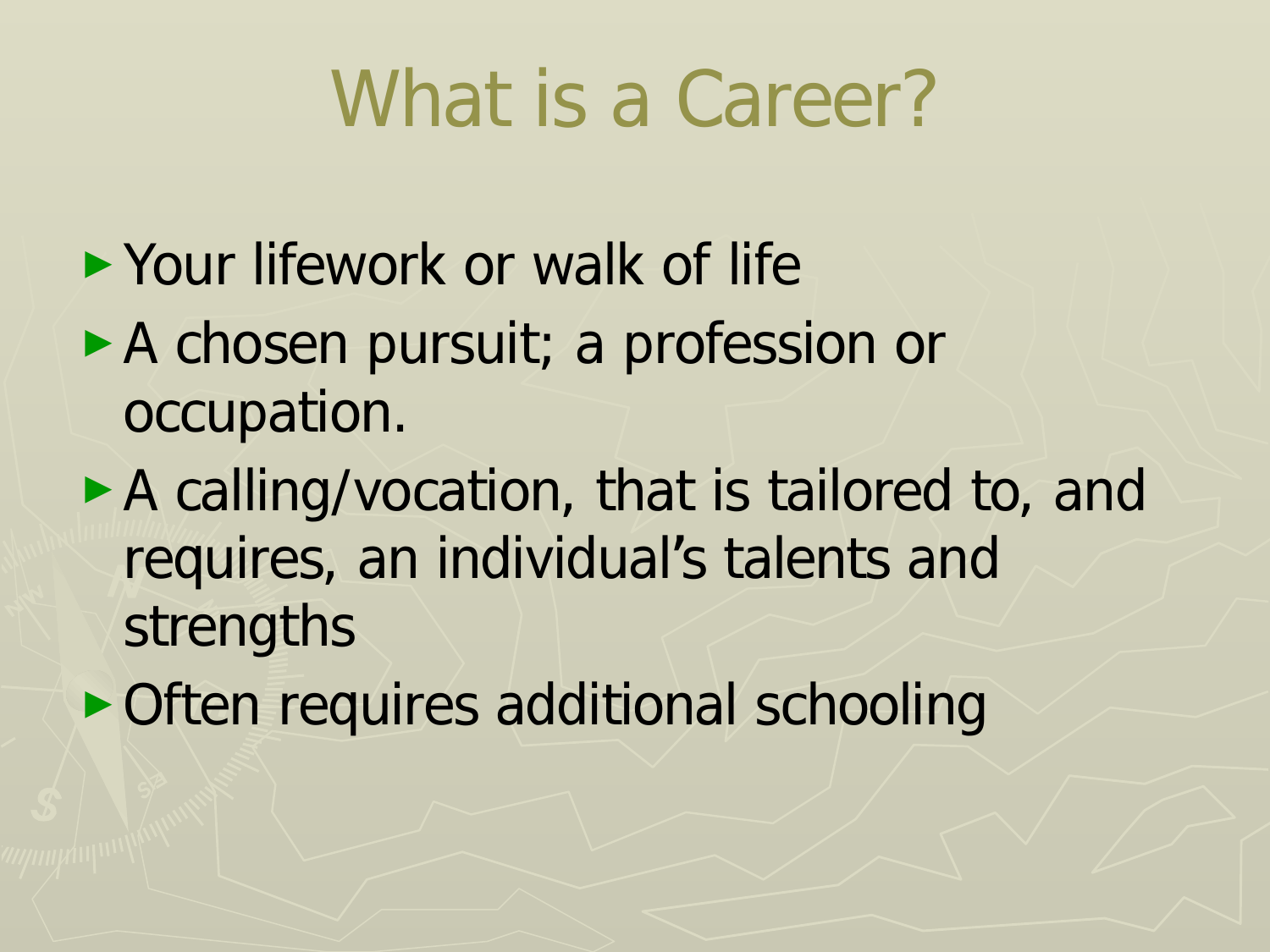

# What is a Career?
Your lifework or walk of life
A chosen pursuit; a profession or occupation.
A calling/vocation, that is tailored to, and requires, an individual’s talents and strengths
Often requires additional schooling